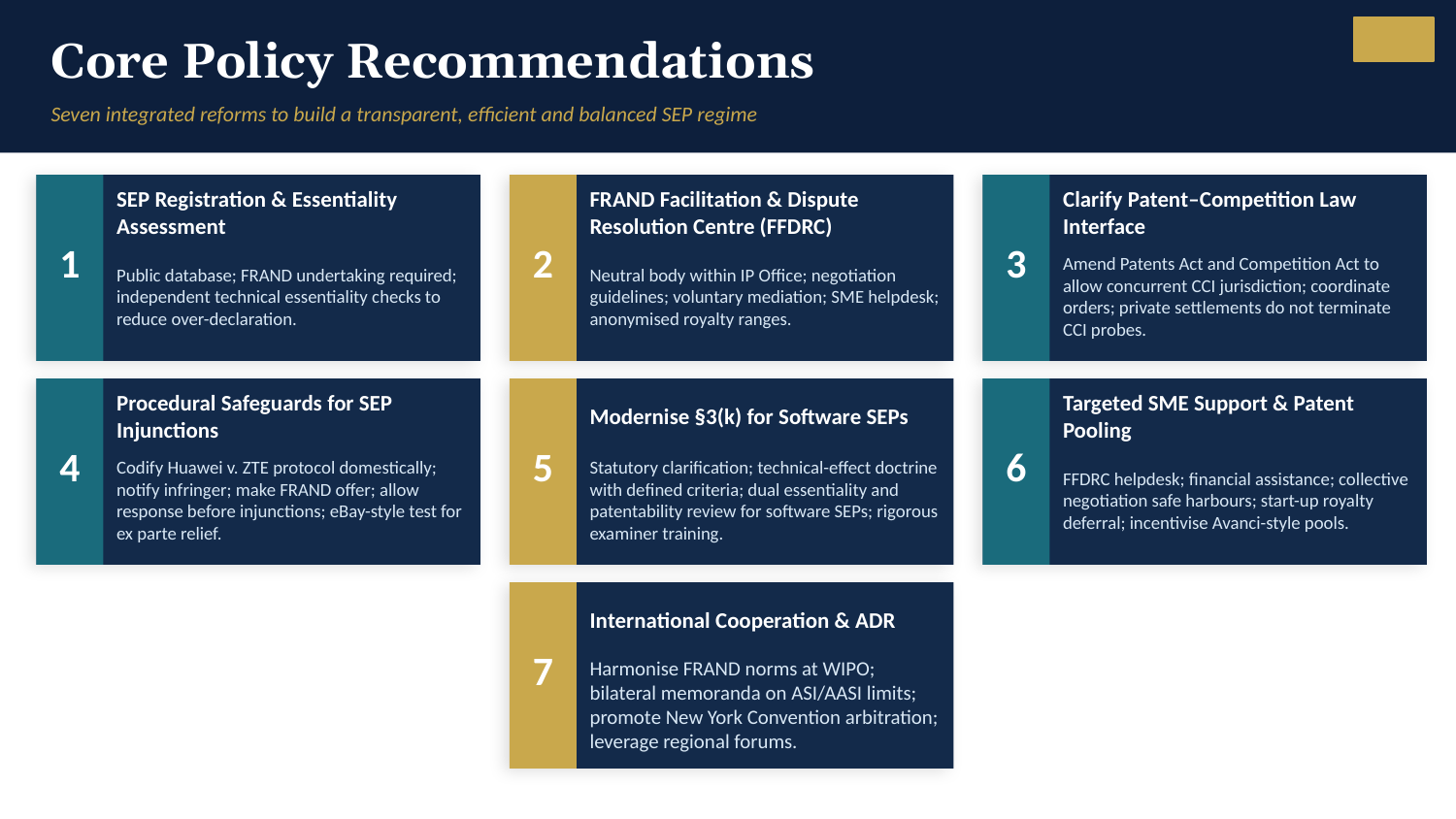

Core Policy Recommendations
Seven integrated reforms to build a transparent, efficient and balanced SEP regime

SEP Registration & Essentiality Assessment
FRAND Facilitation & Dispute Resolution Centre (FFDRC)
Clarify Patent–Competition Law Interface
1
2
3
Public database; FRAND undertaking required; independent technical essentiality checks to reduce over-declaration.
Neutral body within IP Office; negotiation guidelines; voluntary mediation; SME helpdesk; anonymised royalty ranges.
Amend Patents Act and Competition Act to allow concurrent CCI jurisdiction; coordinate orders; private settlements do not terminate CCI probes.

Procedural Safeguards for SEP Injunctions
Modernise §3(k) for Software SEPs
Targeted SME Support & Patent Pooling
4
5
6
Codify Huawei v. ZTE protocol domestically; notify infringer; make FRAND offer; allow response before injunctions; eBay-style test for ex parte relief.
Statutory clarification; technical-effect doctrine with defined criteria; dual essentiality and patentability review for software SEPs; rigorous examiner training.
FFDRC helpdesk; financial assistance; collective negotiation safe harbours; start-up royalty deferral; incentivise Avanci-style pools.

International Cooperation & ADR
7
Harmonise FRAND norms at WIPO; bilateral memoranda on ASI/AASI limits; promote New York Convention arbitration; leverage regional forums.